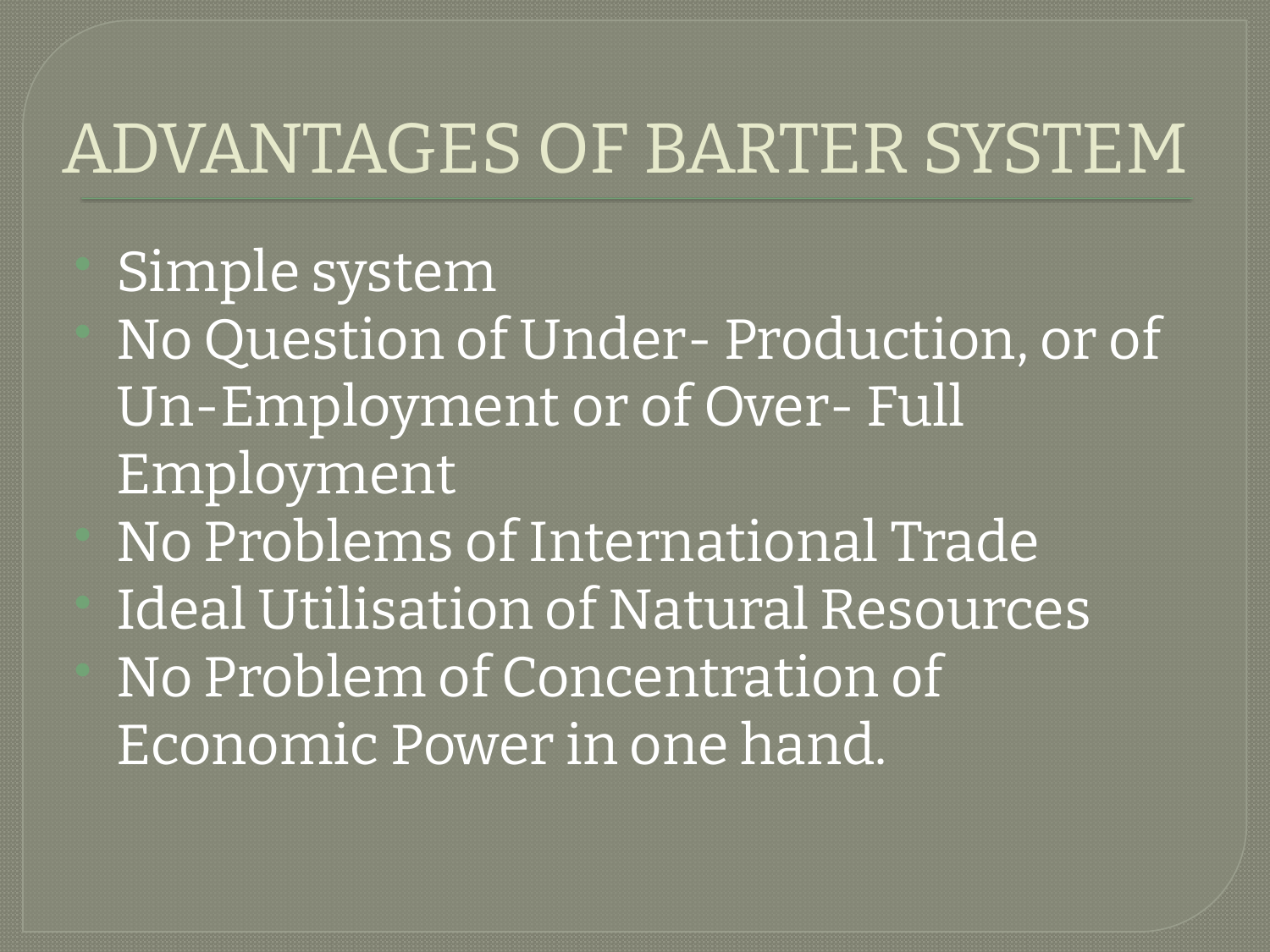

# ADVANTAGES OF BARTER SYSTEM
Simple system
No Question of Under- Production, or of Un-Employment or of Over- Full Employment
No Problems of International Trade
Ideal Utilisation of Natural Resources
No Problem of Concentration of Economic Power in one hand.